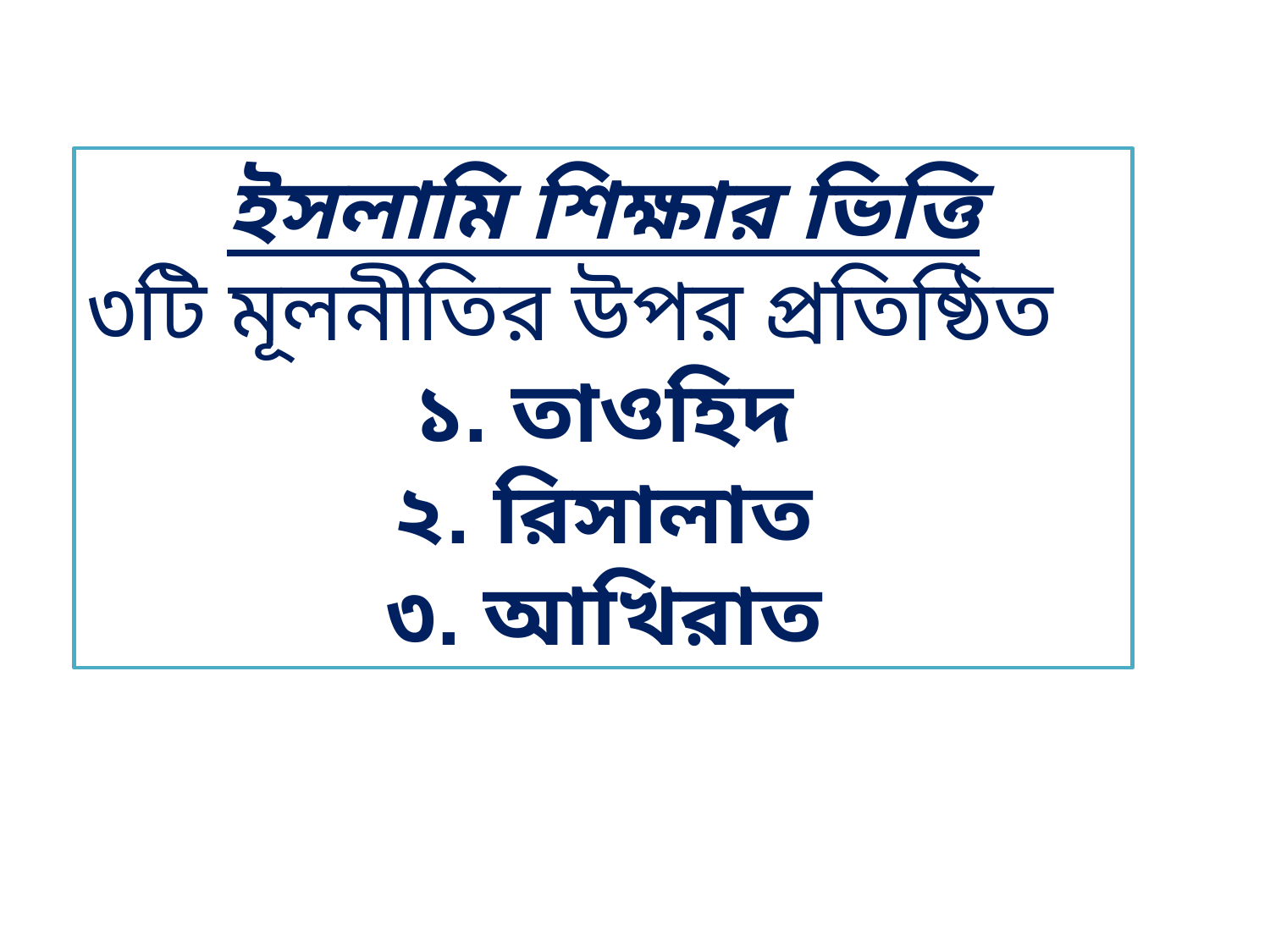

ইসলামি শিক্ষার ভিত্তি
৩টি মূলনীতির উপর প্রতিষ্ঠিত
১. তাওহিদ
২. রিসালাত
৩. আখিরাত